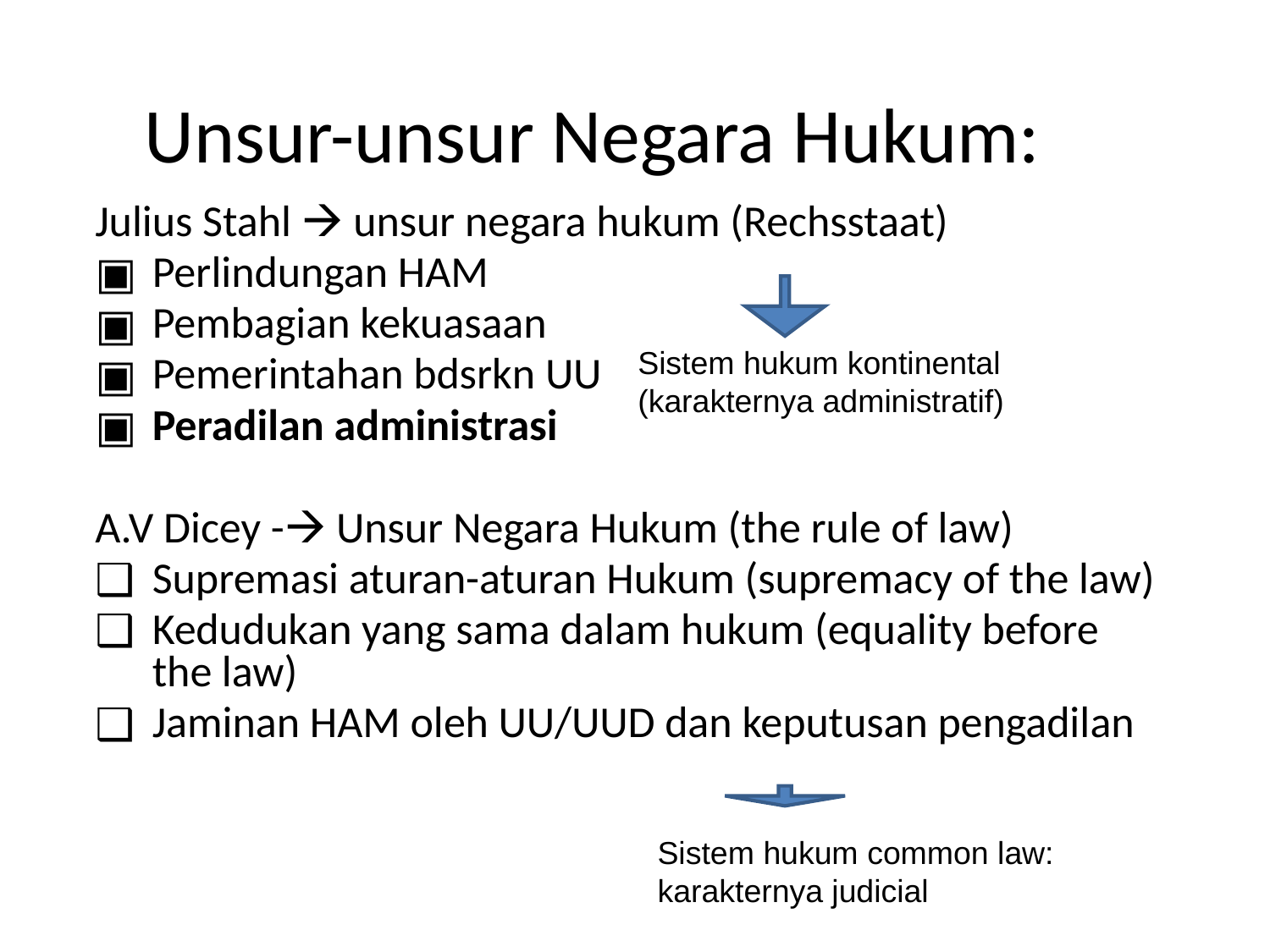

# Unsur-unsur Negara Hukum:
Julius Stahl 🡪 unsur negara hukum (Rechsstaat)
Perlindungan HAM
Pembagian kekuasaan
Pemerintahan bdsrkn UU
Peradilan administrasi

A.V Dicey -🡪 Unsur Negara Hukum (the rule of law)
Supremasi aturan-aturan Hukum (supremacy of the law)
Kedudukan yang sama dalam hukum (equality before the law)
Jaminan HAM oleh UU/UUD dan keputusan pengadilan

Sistem hukum kontinental (karakternya administratif)

Sistem hukum common law: karakternya judicial